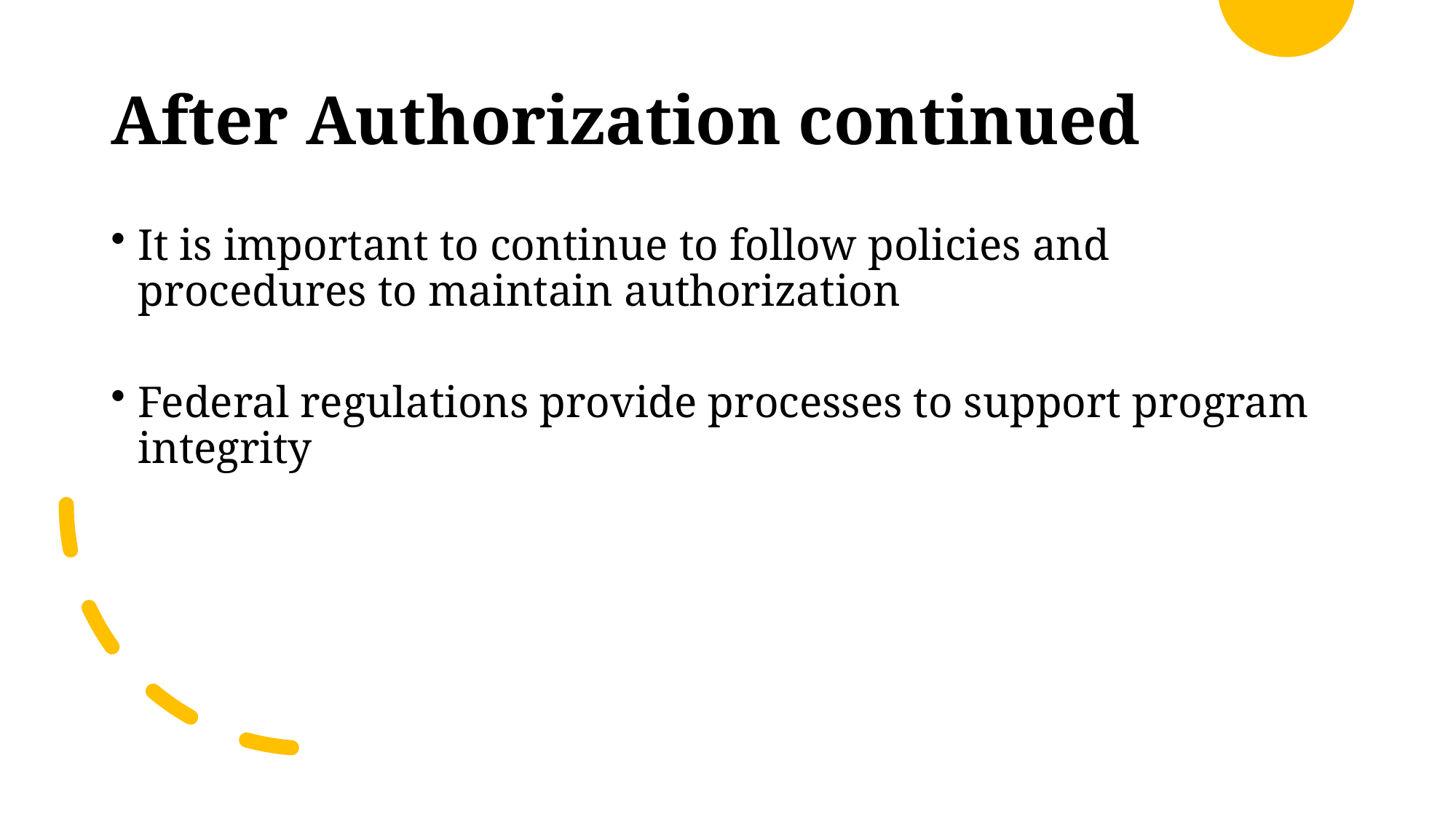

# After Authorization continued
It is important to continue to follow policies and procedures to maintain authorization
Federal regulations provide processes to support program integrity